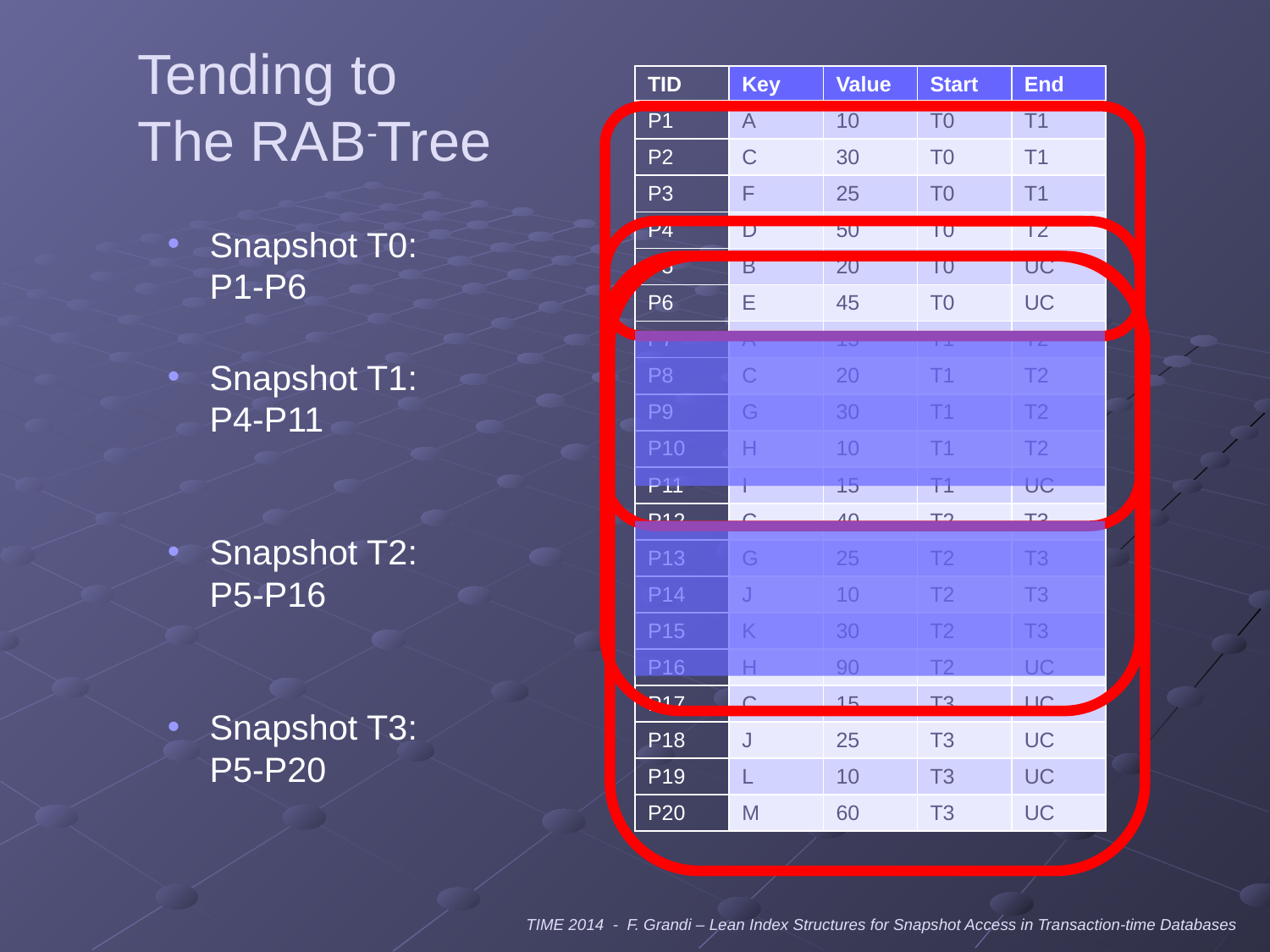

# Tending to The RAB-Tree
| TID | Key | Value | Start | End |
| --- | --- | --- | --- | --- |
| P1 | A | 10 | T0 | T1 |
| P2 | C | 30 | T0 | T1 |
| P3 | F | 25 | T0 | T1 |
| P4 | D | 50 | T0 | T2 |
| P5 | B | 20 | T0 | UC |
| P6 | E | 45 | T0 | UC |
| P7 | A | 15 | T1 | T2 |
| P8 | C | 20 | T1 | T2 |
| P9 | G | 30 | T1 | T2 |
| P10 | H | 10 | T1 | T2 |
| P11 | I | 15 | T1 | UC |
| P12 | C | 40 | T2 | T3 |
| P13 | G | 25 | T2 | T3 |
| P14 | J | 10 | T2 | T3 |
| P15 | K | 30 | T2 | T3 |
| P16 | H | 90 | T2 | UC |
| P17 | C | 15 | T3 | UC |
| P18 | J | 25 | T3 | UC |
| P19 | L | 10 | T3 | UC |
| P20 | M | 60 | T3 | UC |

Snapshot T0:
P1-P6
Snapshot T1:
P4-P11
Snapshot T2:
P5-P16
Snapshot T3:
P5-P20

TIME 2014  -  F. Grandi – Lean Index Structures for Snapshot Access in Transaction-time Databases